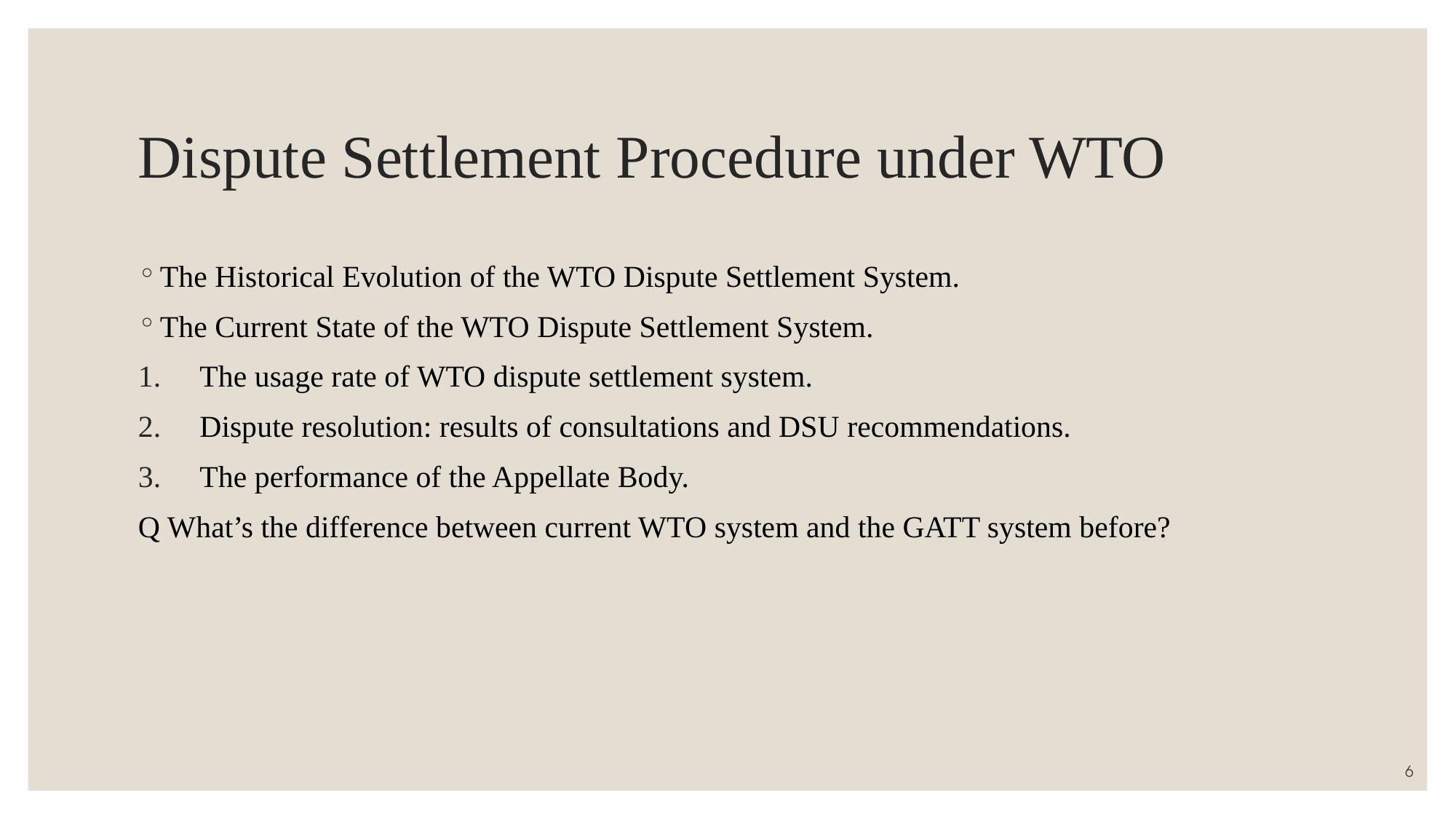

# Dispute Settlement Procedure under WTO
The Historical Evolution of the WTO Dispute Settlement System.
The Current State of the WTO Dispute Settlement System.
The usage rate of WTO dispute settlement system.
Dispute resolution: results of consultations and DSU recommendations.
The performance of the Appellate Body.
Q What’s the difference between current WTO system and the GATT system before?
6